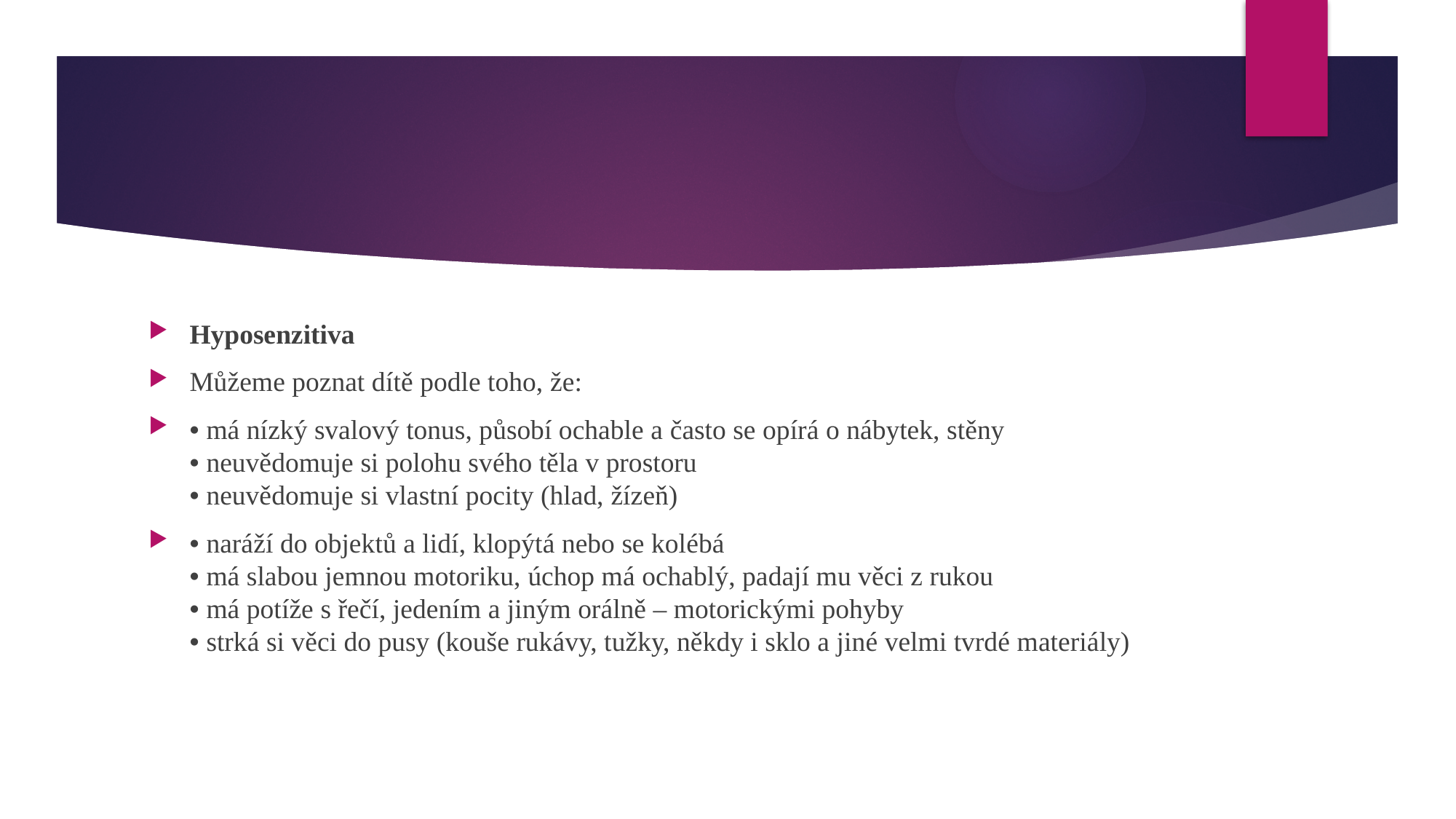

#
Hyposenzitiva
Můžeme poznat dítě podle toho, že:
• má nízký svalový tonus, působí ochable a často se opírá o nábytek, stěny
• neuvědomuje si polohu svého těla v prostoru
• neuvědomuje si vlastní pocity (hlad, žízeň)
• naráží do objektů a lidí, klopýtá nebo se kolébá
• má slabou jemnou motoriku, úchop má ochablý, padají mu věci z rukou
• má potíže s řečí, jedením a jiným orálně – motorickými pohyby
• strká si věci do pusy (kouše rukávy, tužky, někdy i sklo a jiné velmi tvrdé materiály)